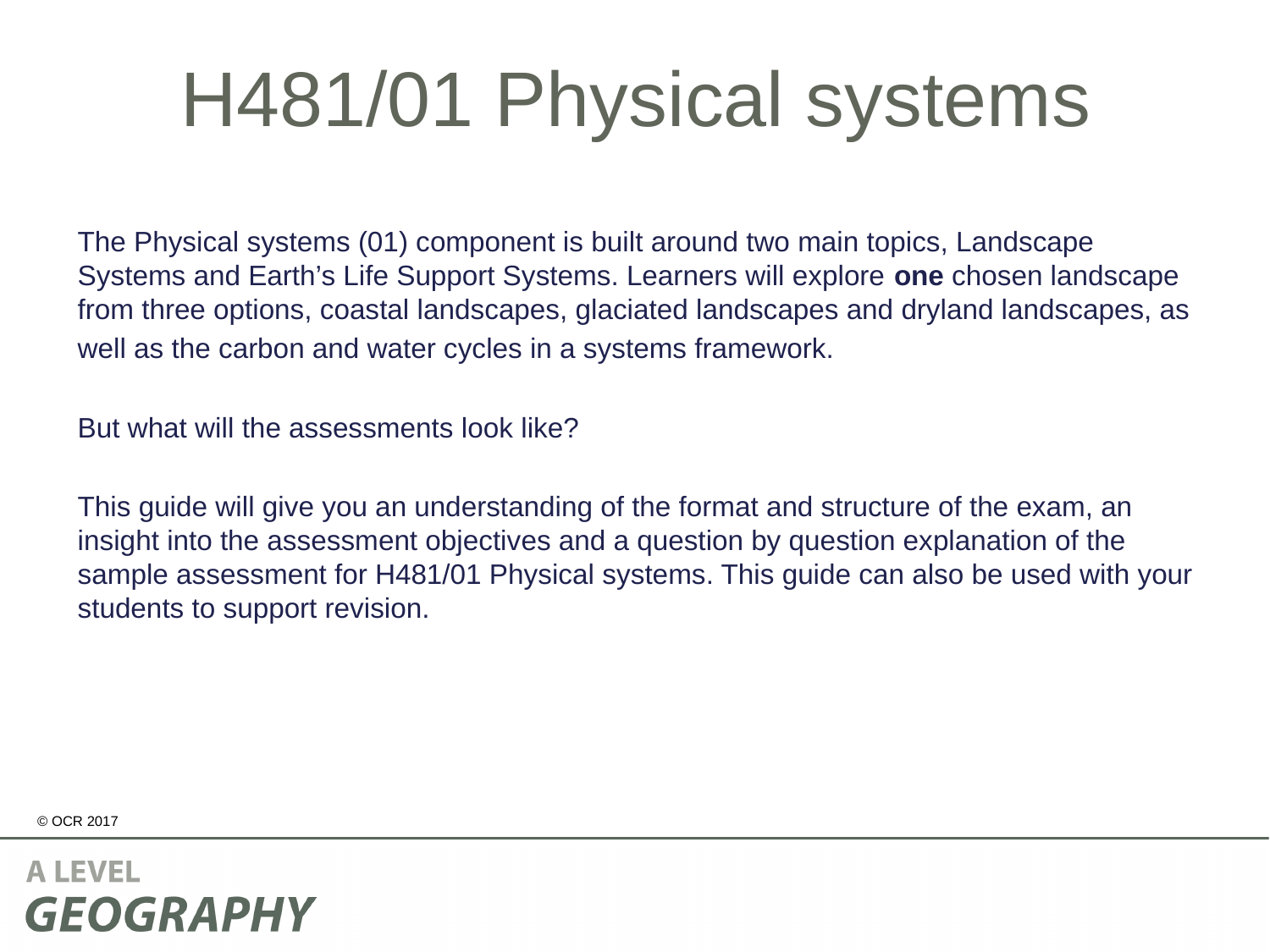

# H481/01 Physical systems
The Physical systems (01) component is built around two main topics, Landscape Systems and Earth’s Life Support Systems. Learners will explore one chosen landscape from three options, coastal landscapes, glaciated landscapes and dryland landscapes, as
well as the carbon and water cycles in a systems framework.

But what will the assessments look like?

This guide will give you an understanding of the format and structure of the exam, an insight into the assessment objectives and a question by question explanation of the sample assessment for H481/01 Physical systems. This guide can also be used with your students to support revision.